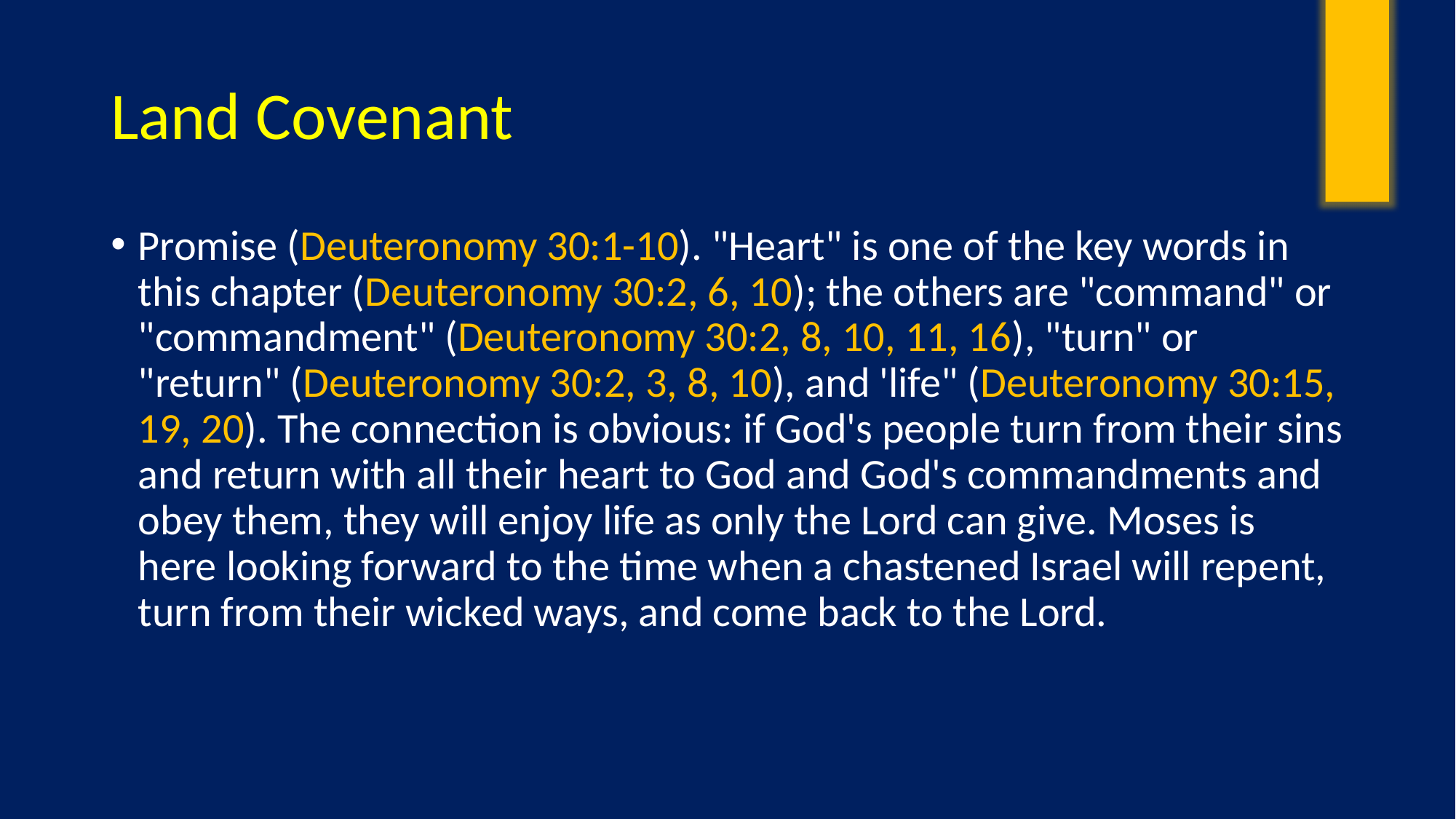

# Land Covenant
Promise (Deuteronomy 30:1-10). "Heart" is one of the key words in this chapter (Deuteronomy 30:2, 6, 10); the others are "command" or "commandment" (Deuteronomy 30:2, 8, 10, 11, 16), "turn" or "return" (Deuteronomy 30:2, 3, 8, 10), and 'life" (Deuteronomy 30:15, 19, 20). The connection is obvious: if God's people turn from their sins and return with all their heart to God and God's commandments and obey them, they will enjoy life as only the Lord can give. Moses is here looking forward to the time when a chastened Israel will repent, turn from their wicked ways, and come back to the Lord.